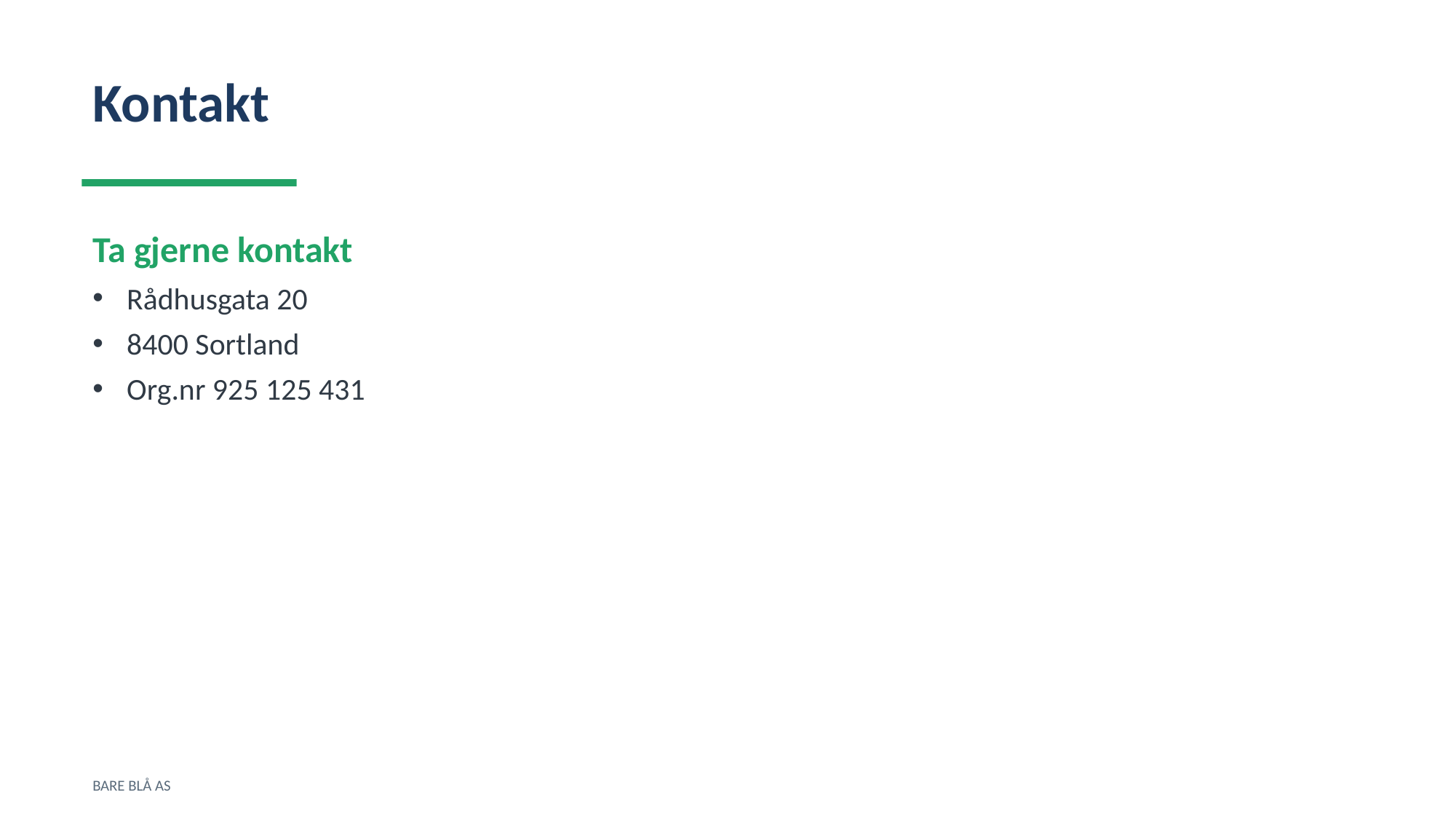

Kontakt

Ta gjerne kontakt
Rådhusgata 20
8400 Sortland
Org.nr 925 125 431
BARE BLÅ AS